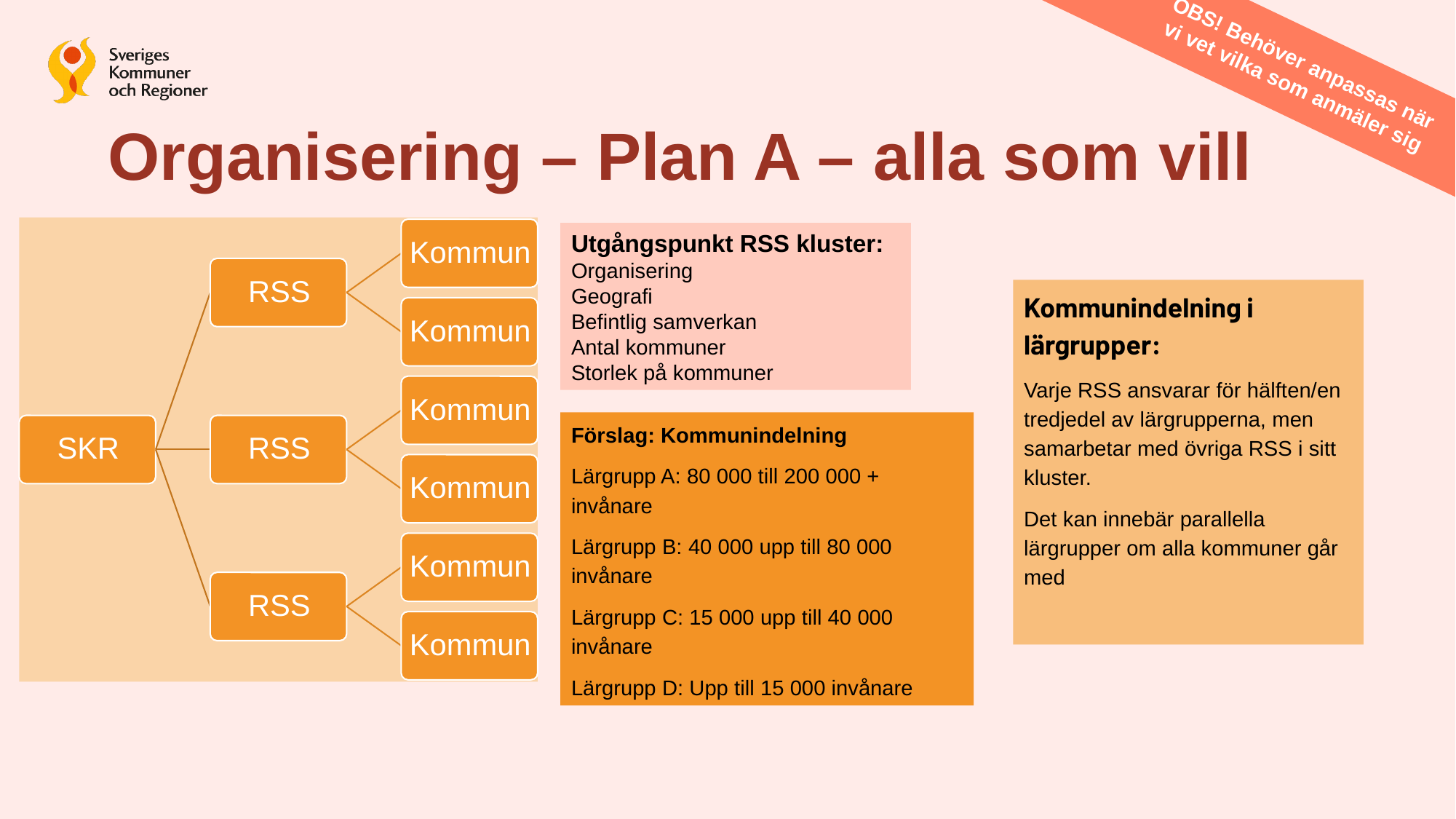

OBS! Behöver anpassas när vi vet vilka som anmäler sig
# Organisering – Plan A – alla som vill
SKR

RSS

Kommun

Kommun

RSS

Kommun

Kommun

RSS

Kommun

Kommun
Utgångspunkt RSS kluster:
Organisering
Geografi
Befintlig samverkan
Antal kommuner
Storlek på kommuner
Kommunindelning i lärgrupper:
Varje RSS ansvarar för hälften/en tredjedel av lärgrupperna, men samarbetar med övriga RSS i sitt kluster.
Det kan innebär parallella lärgrupper om alla kommuner går med

Förslag: Kommunindelning
Lärgrupp A: 80 000 till 200 000 + invånare
Lärgrupp B: 40 000 upp till 80 000 invånare
Lärgrupp C: 15 000 upp till 40 000 invånare
Lärgrupp D: Upp till 15 000 invånare